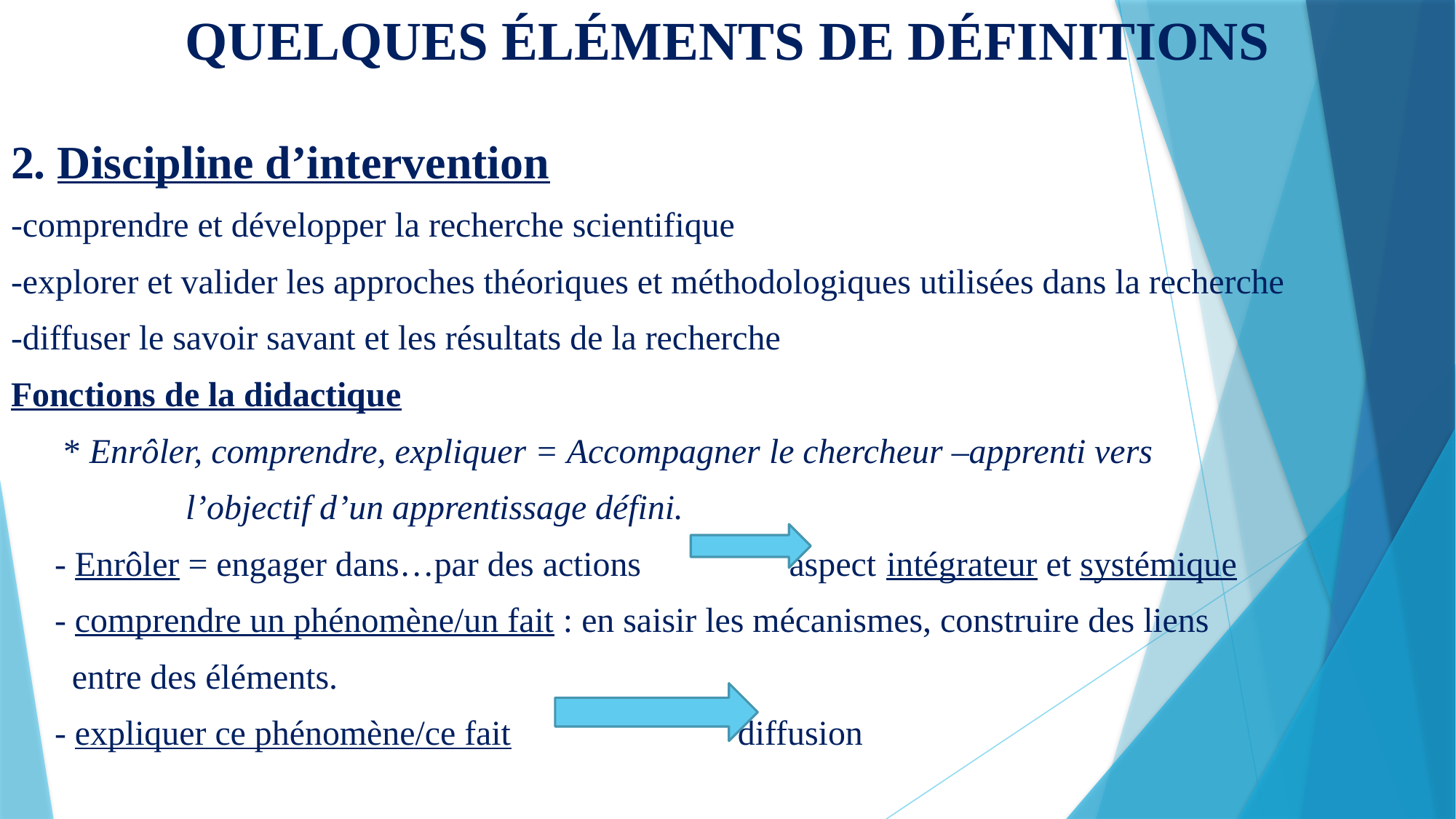

# QUELQUES ÉLÉMENTS DE DÉFINITIONS
2. Discipline d’intervention
-comprendre et développer la recherche scientifique
-explorer et valider les approches théoriques et méthodologiques utilisées dans la recherche
-diffuser le savoir savant et les résultats de la recherche
Fonctions de la didactique
      * Enrôler, comprendre, expliquer = Accompagner le chercheur –apprenti vers
                    l’objectif d’un apprentissage défini.
     - Enrôler = engager dans…par des actions                 aspect intégrateur et systémique
     - comprendre un phénomène/un fait : en saisir les mécanismes, construire des liens
       entre des éléments.
     - expliquer ce phénomène/ce fait                          diffusion